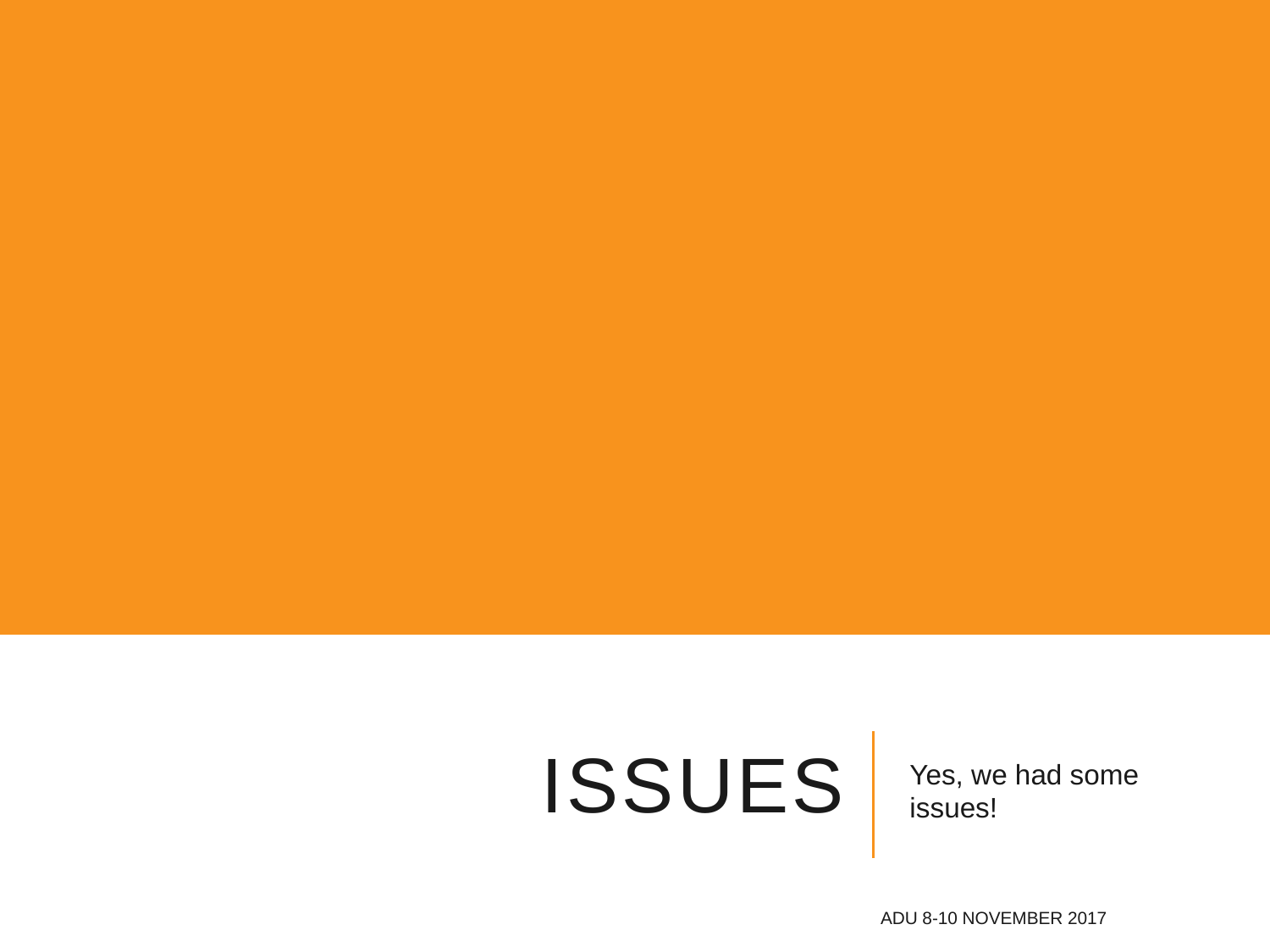

# ISSUES
Yes, we had some issues!
ADU 8-10 November 2017